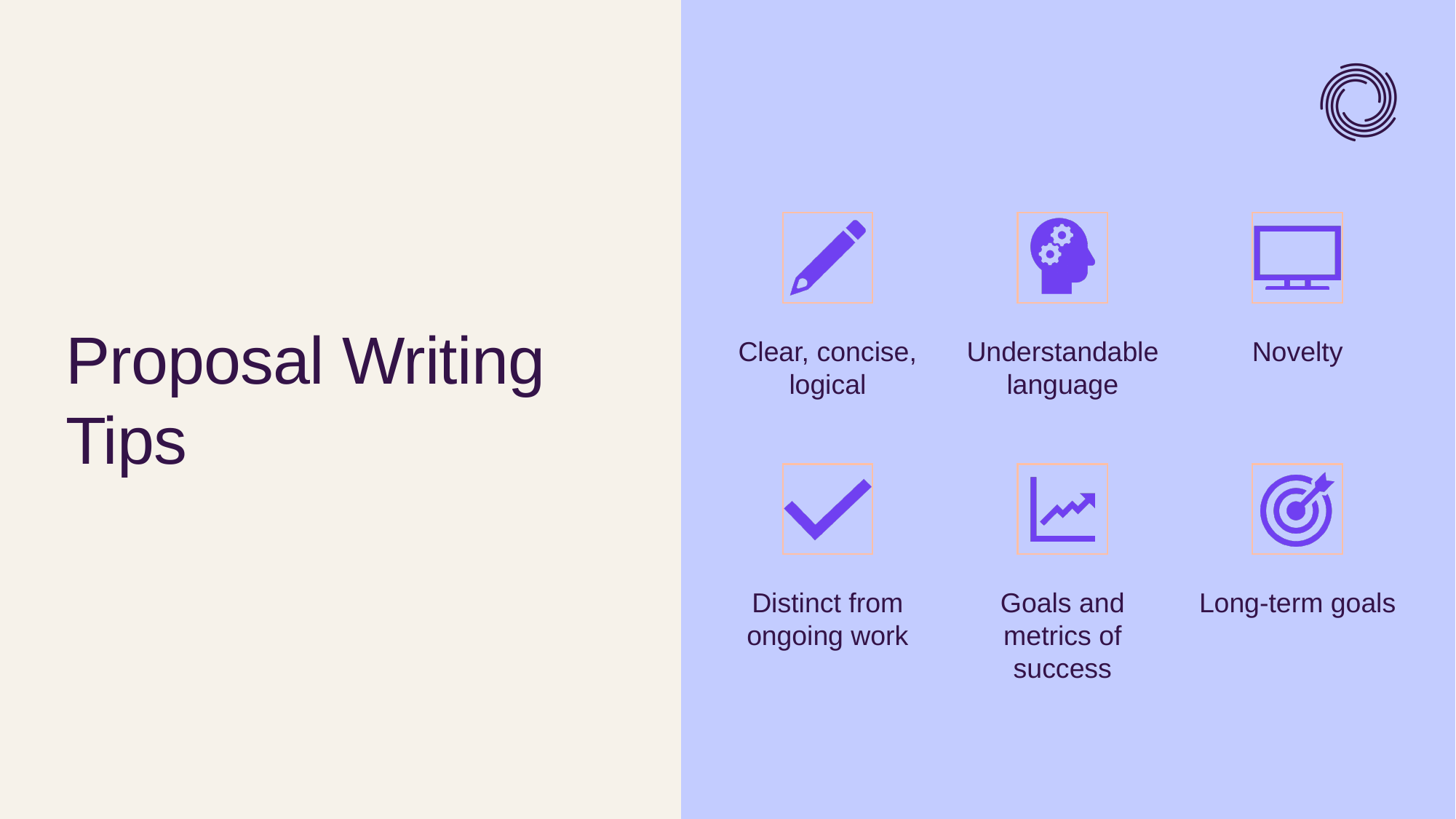

Clear, concise, logical
Understandable language
Novelty
Distinct from ongoing work
Goals and metrics of success
Long-term goals
# Proposal Writing Tips